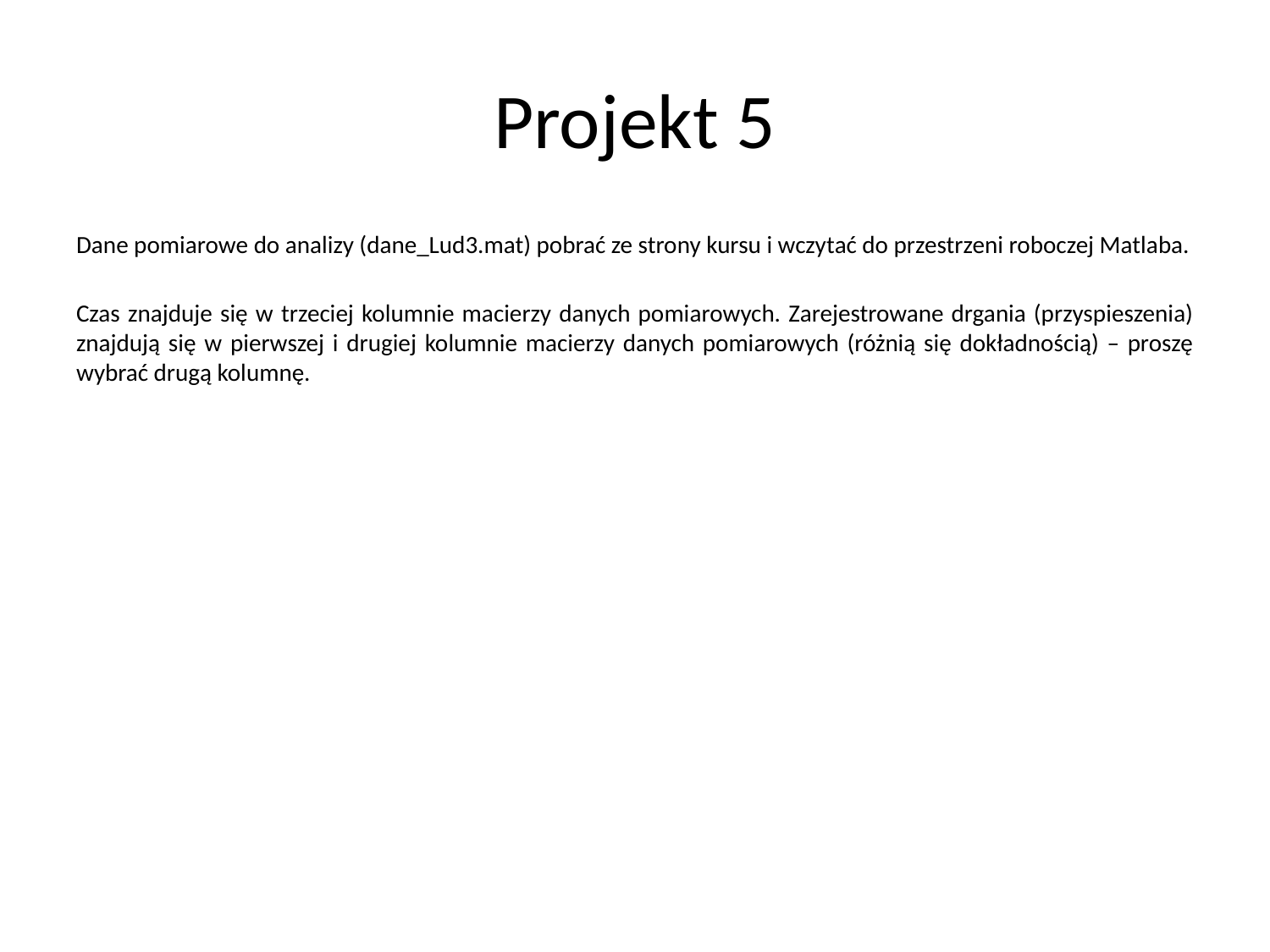

# Projekt 5
Dane pomiarowe do analizy (dane_Lud3.mat) pobrać ze strony kursu i wczytać do przestrzeni roboczej Matlaba.

Czas znajduje się w trzeciej kolumnie macierzy danych pomiarowych. Zarejestrowane drgania (przyspieszenia) znajdują się w pierwszej i drugiej kolumnie macierzy danych pomiarowych (różnią się dokładnością) – proszę wybrać drugą kolumnę.